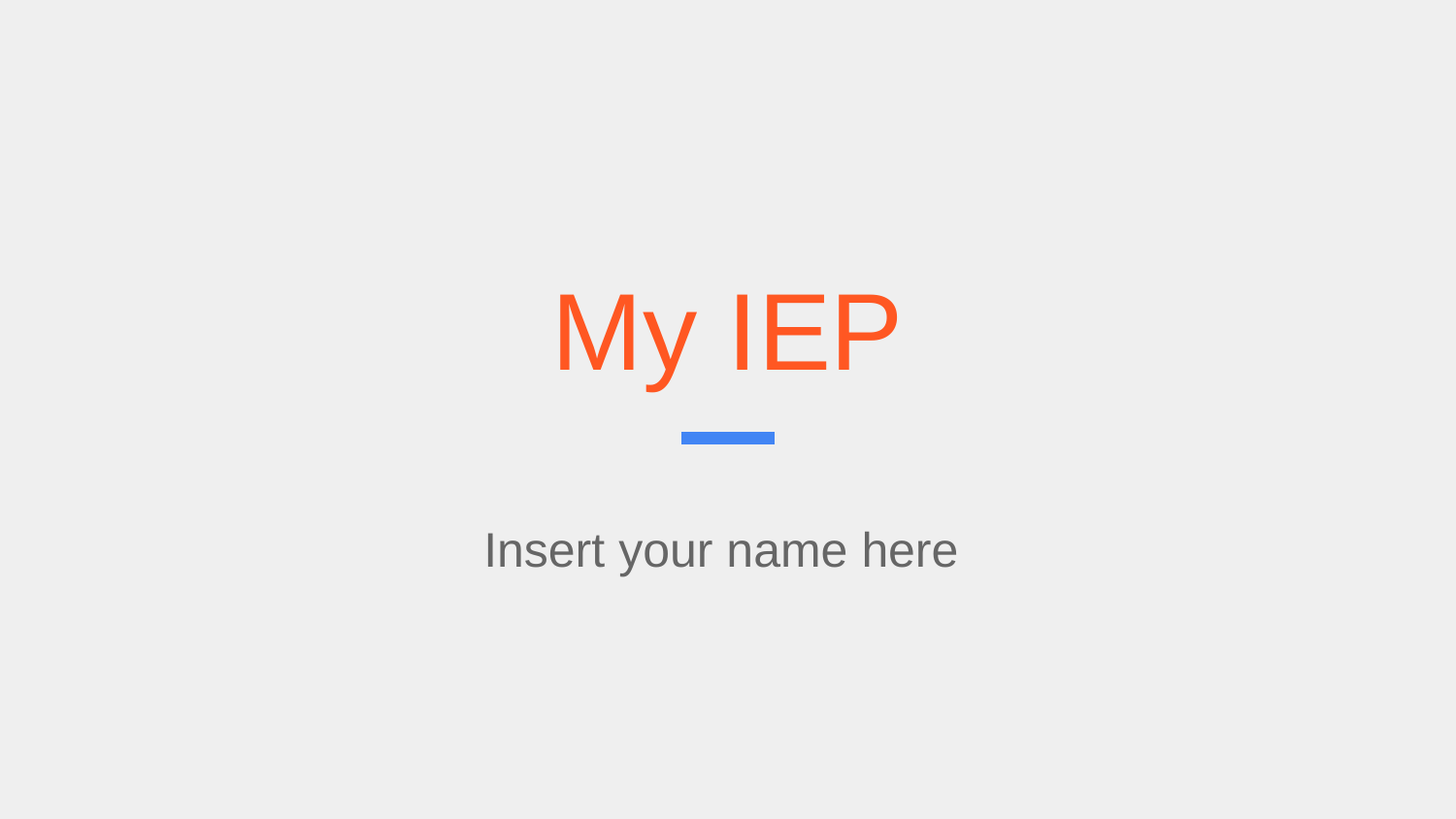

# My IEP
Insert your name here